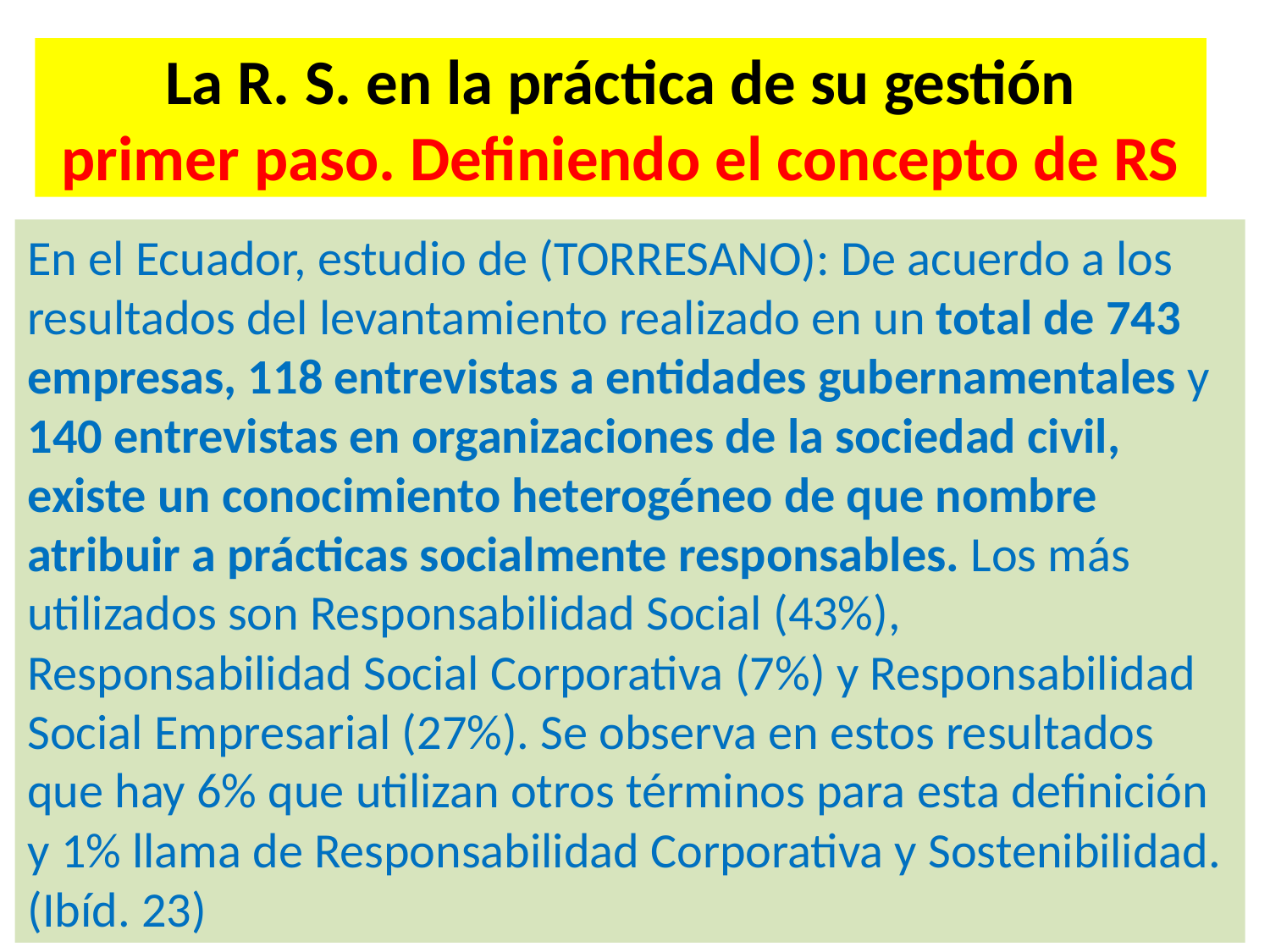

# La R. S. en la práctica de su gestión primer paso. Definiendo el concepto de RS
En el Ecuador, estudio de (TORRESANO): De acuerdo a los resultados del levantamiento realizado en un total de 743 empresas, 118 entrevistas a entidades gubernamentales y 140 entrevistas en organizaciones de la sociedad civil, existe un conocimiento heterogéneo de que nombre atribuir a prácticas socialmente responsables. Los más utilizados son Responsabilidad Social (43%), Responsabilidad Social Corporativa (7%) y Responsabilidad Social Empresarial (27%). Se observa en estos resultados que hay 6% que utilizan otros términos para esta definición y 1% llama de Responsabilidad Corporativa y Sostenibilidad. (Ibíd. 23)